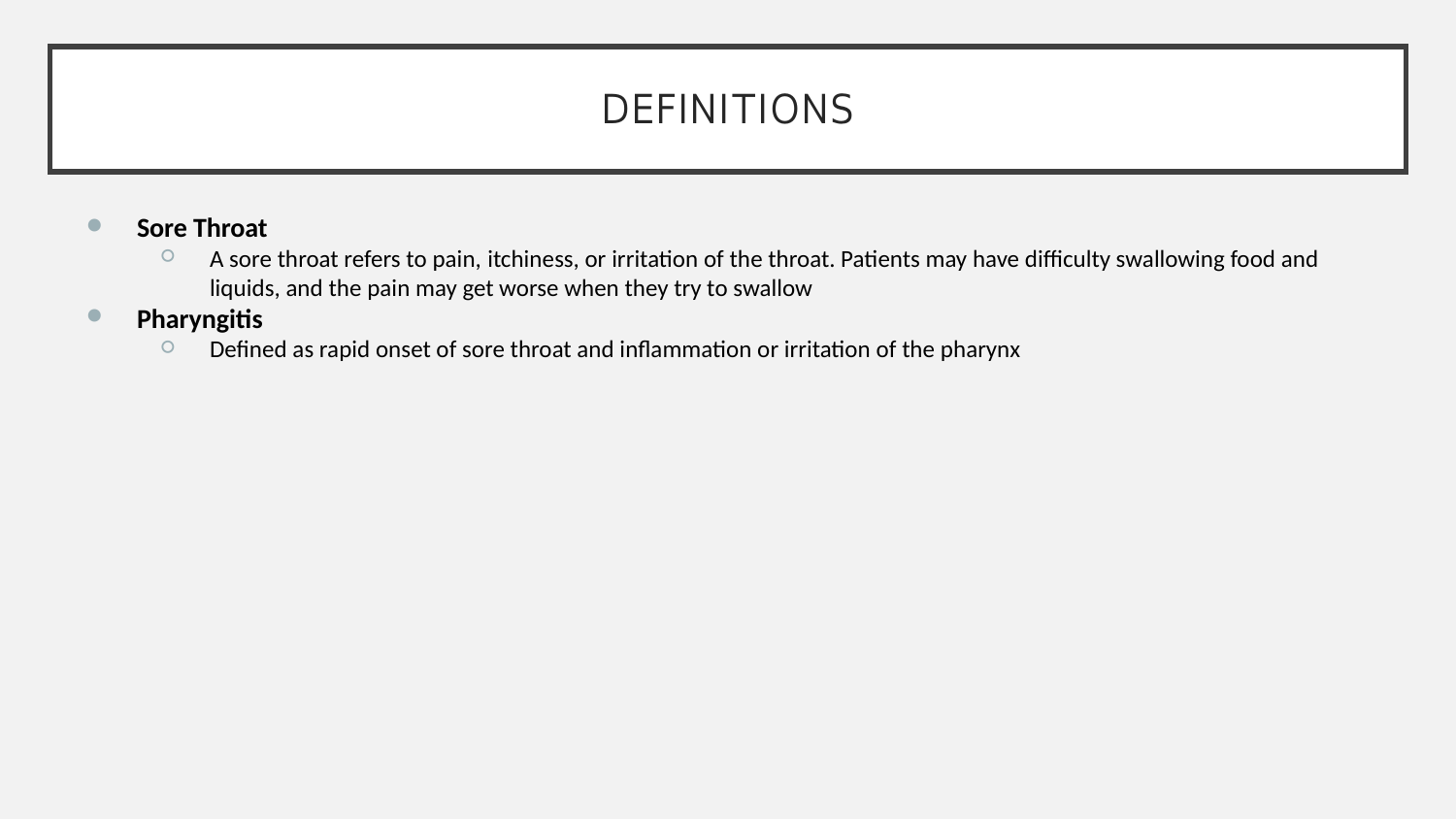

# Definitions
Sore Throat
A sore throat refers to pain, itchiness, or irritation of the throat. Patients may have difficulty swallowing food and liquids, and the pain may get worse when they try to swallow
Pharyngitis
Defined as rapid onset of sore throat and inflammation or irritation of the pharynx